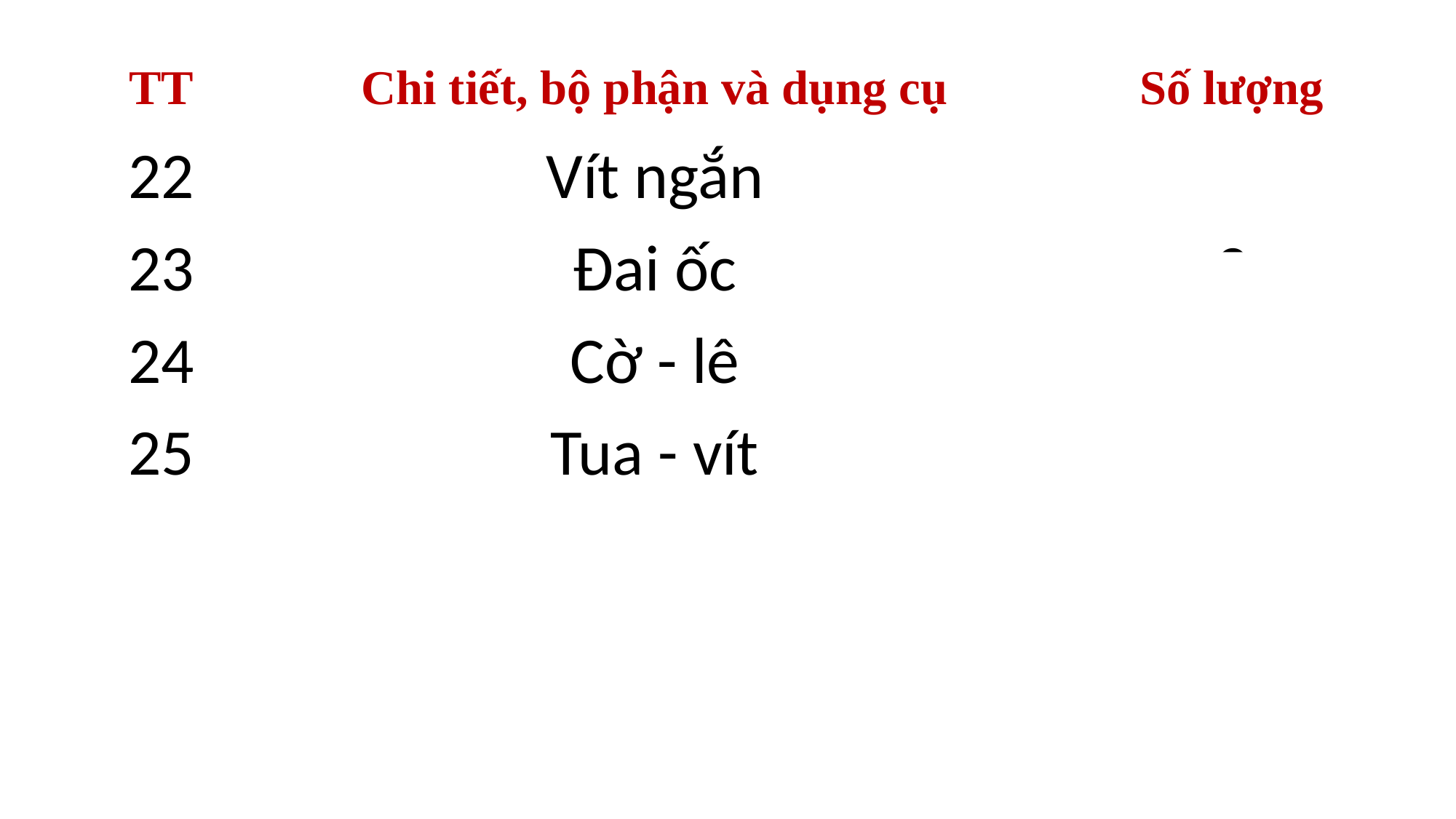

| TT | Chi tiết, bộ phận và dụng cụ | Số lượng |
| --- | --- | --- |
| 22 | Vít ngắn | 1 |
| 23 | Đai ốc | 9 |
| 24 | Cờ - lê | 1 |
| 25 | Tua - vít | 1 |
|  |  |  |
|  |  |  |
|  |  |  |